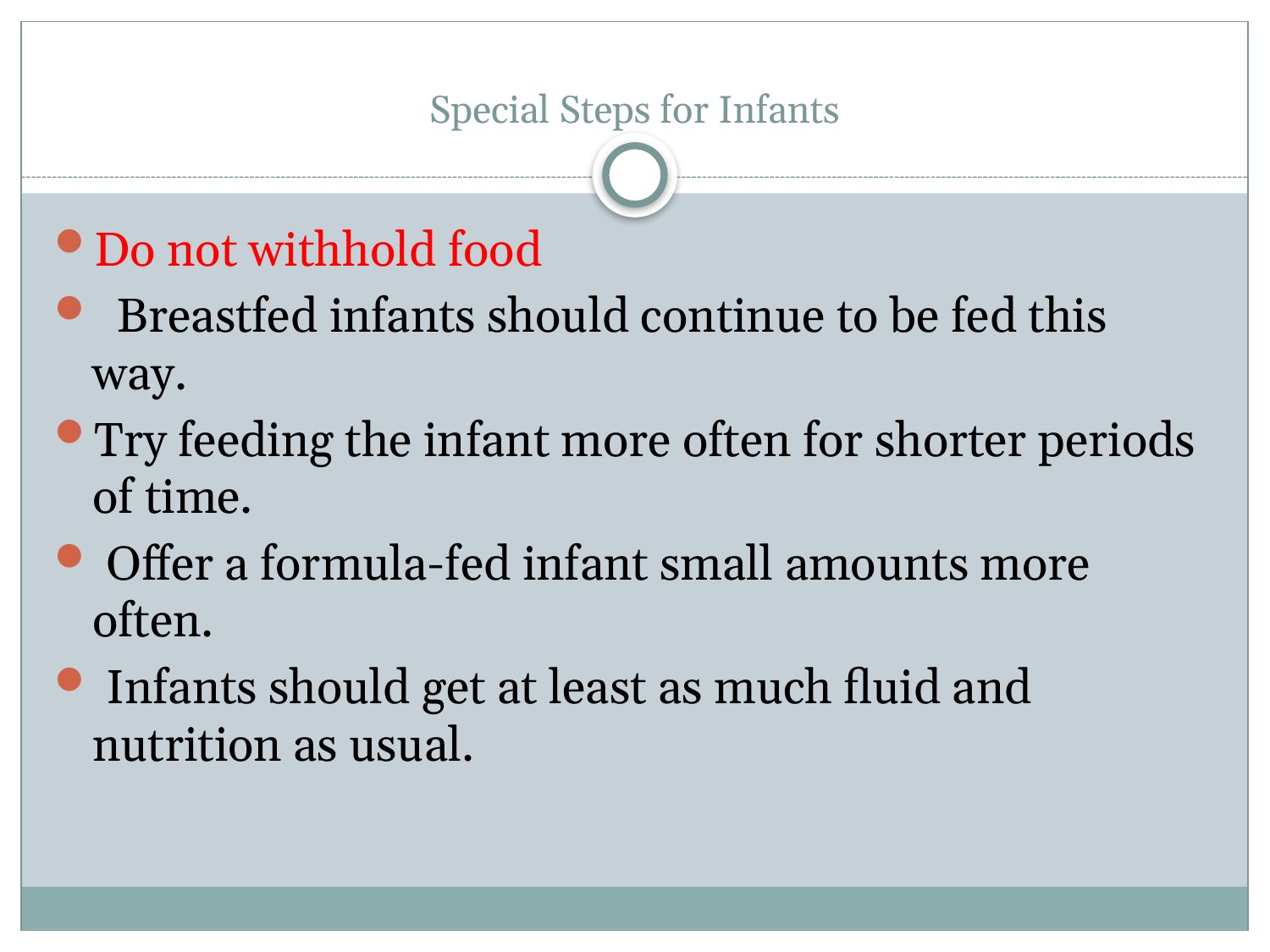

# Special Steps for Infants
Do not withhold food
  Breastfed infants should continue to be fed this way.
Try feeding the infant more often for shorter periods of time.
 Offer a formula-fed infant small amounts more often.
 Infants should get at least as much fluid and nutrition as usual.